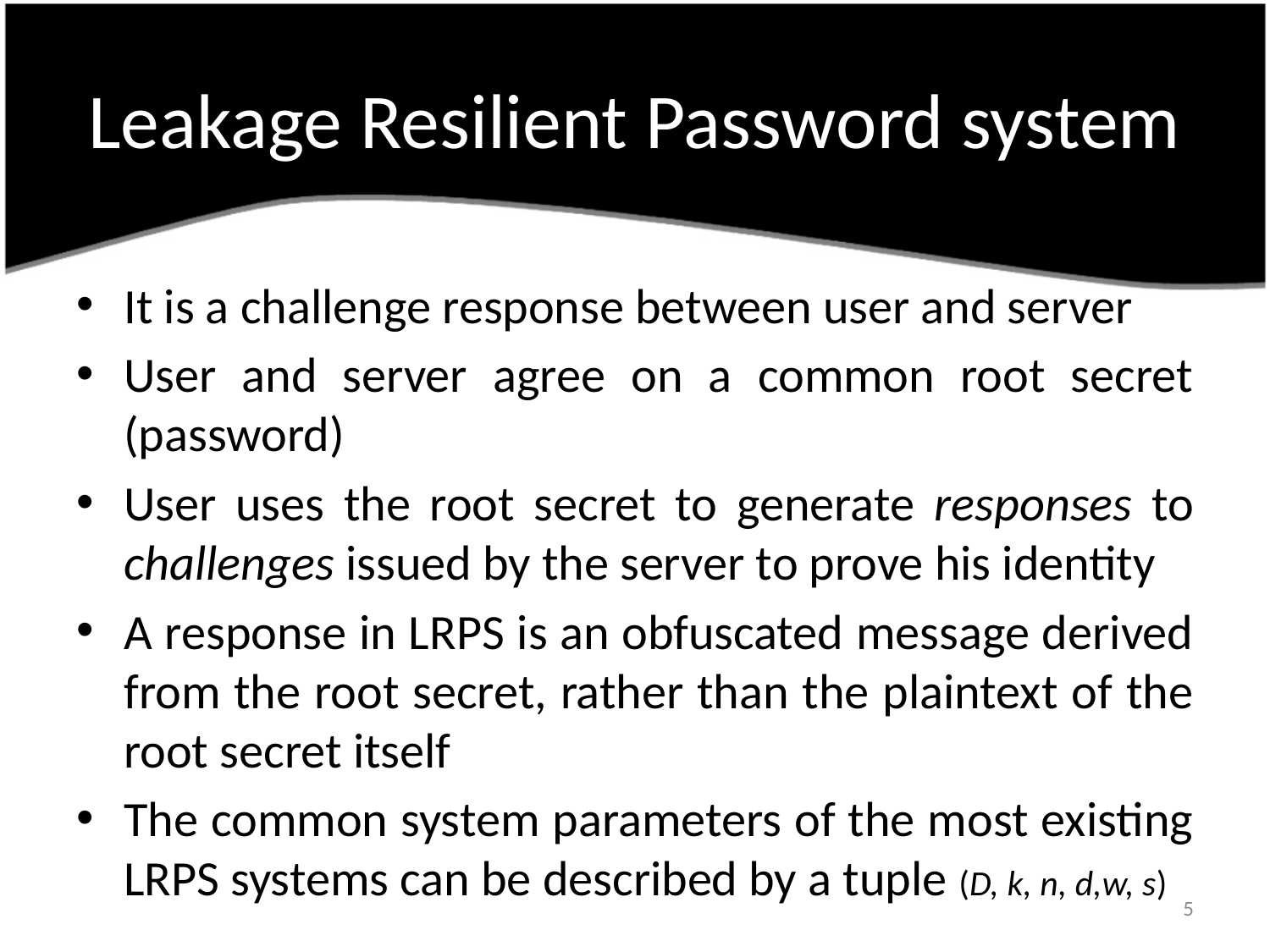

# Leakage Resilient Password system
It is a challenge response between user and server
User and server agree on a common root secret (password)
User uses the root secret to generate responses to challenges issued by the server to prove his identity
A response in LRPS is an obfuscated message derived from the root secret, rather than the plaintext of the root secret itself
The common system parameters of the most existing LRPS systems can be described by a tuple (D, k, n, d,w, s)
5